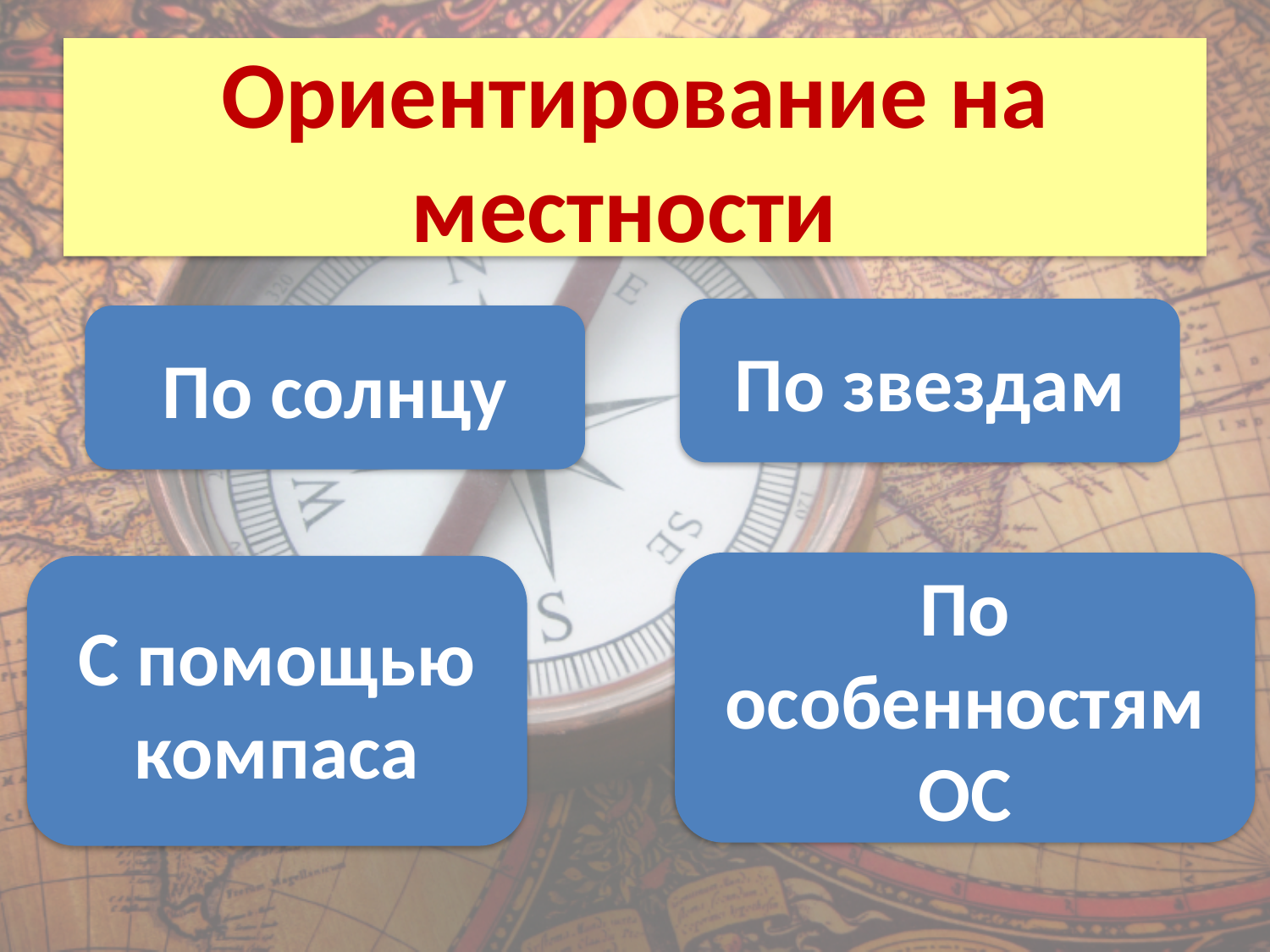

# Ориентирование на местности

По звездам
По солнцу
По особенностям ОС
С помощью компаса